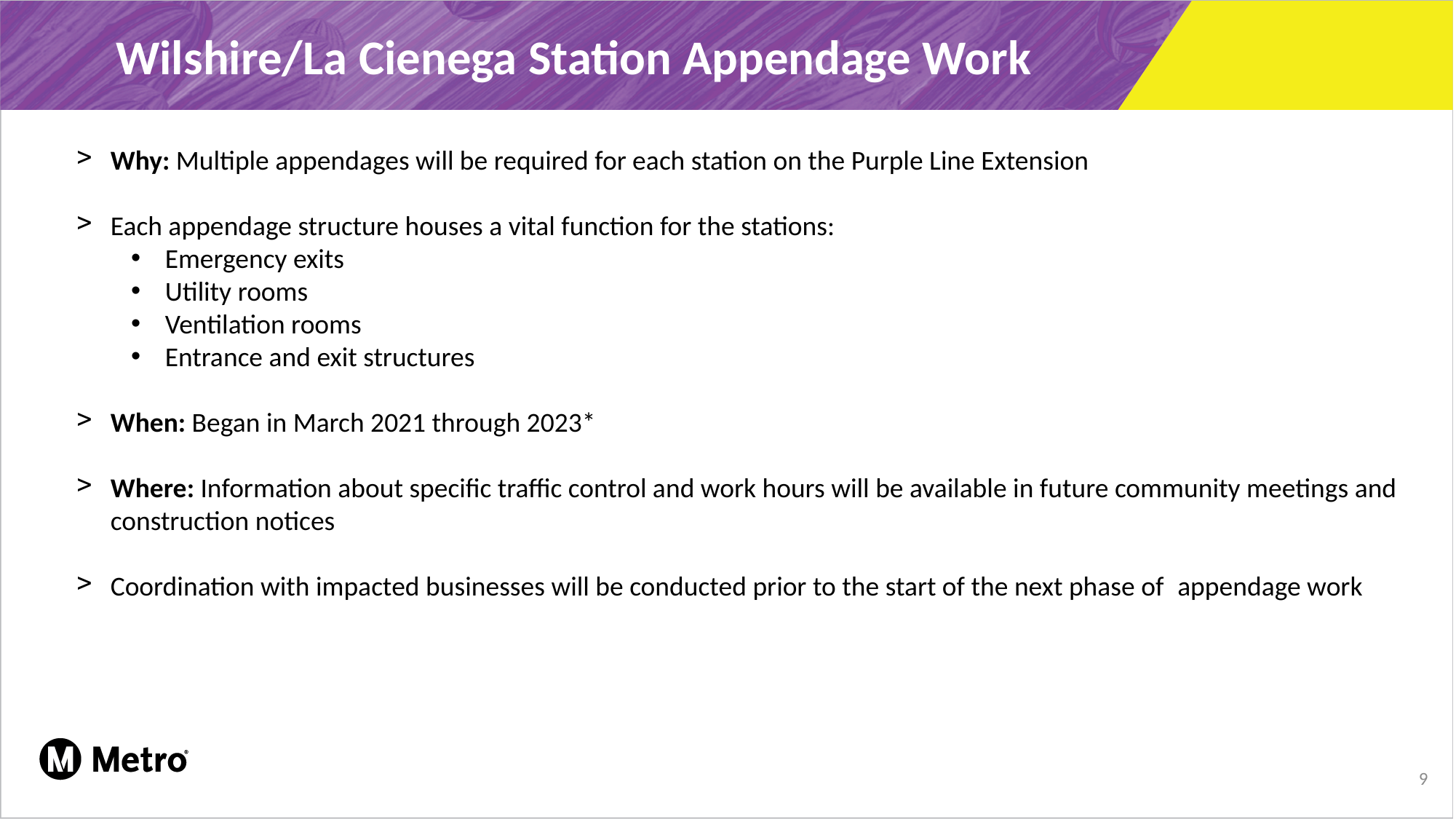

Wilshire/La Cienega Station Appendage Work
Why: Multiple appendages will be required for each station on the Purple Line Extension
Each appendage structure houses a vital function for the stations:
Emergency exits
Utility rooms
Ventilation rooms
Entrance and exit structures
When: Began in March 2021 through 2023*
Where: Information about specific traffic control and work hours will be available in future community meetings and construction notices

Coordination with impacted businesses will be conducted prior to the start of the next phase of  appendage work

9